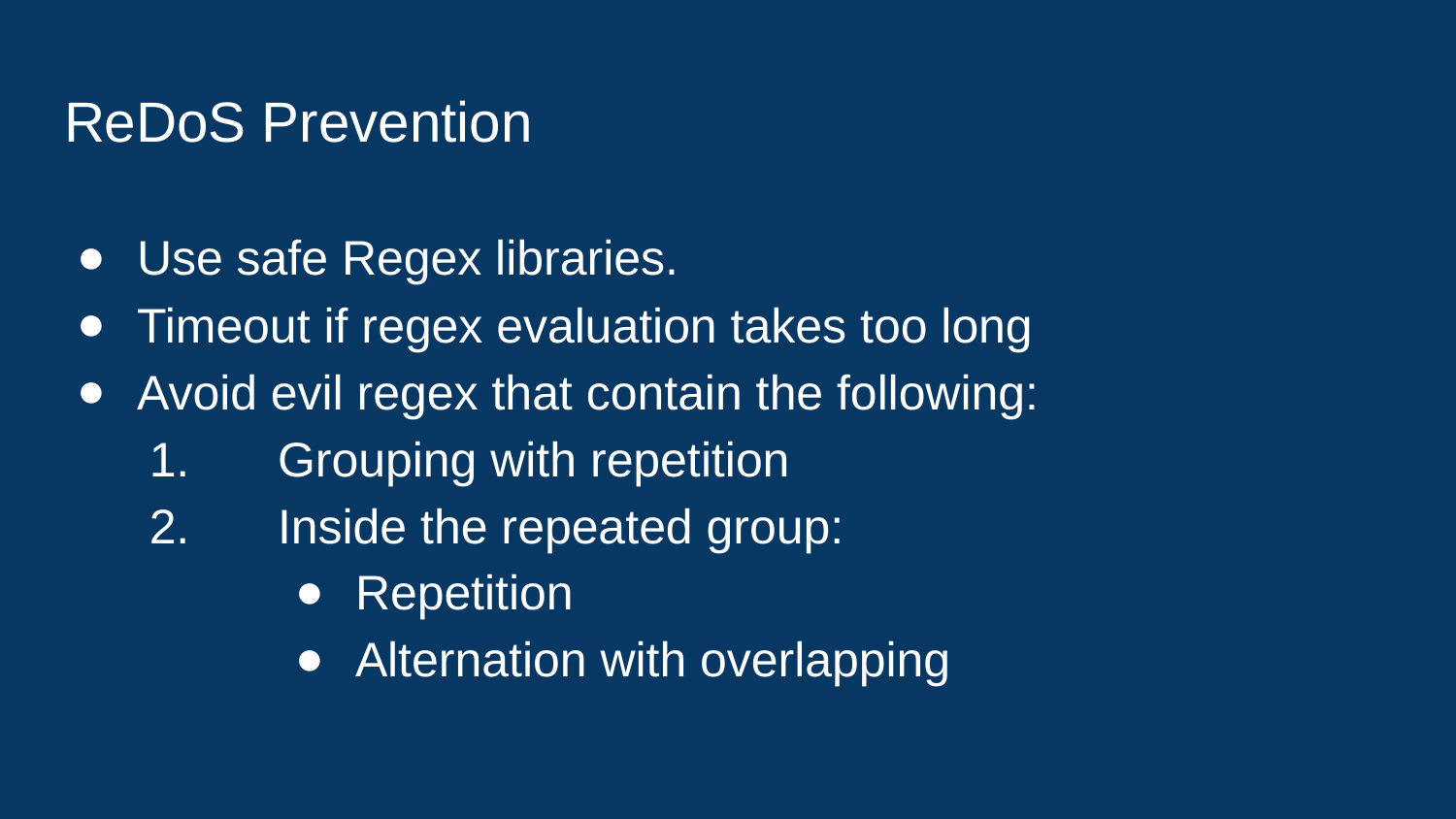

# ReDoS Prevention
Use safe Regex libraries.
Timeout if regex evaluation takes too long
Avoid evil regex that contain the following:
     Grouping with repetition
     Inside the repeated group:
Repetition
Alternation with overlapping